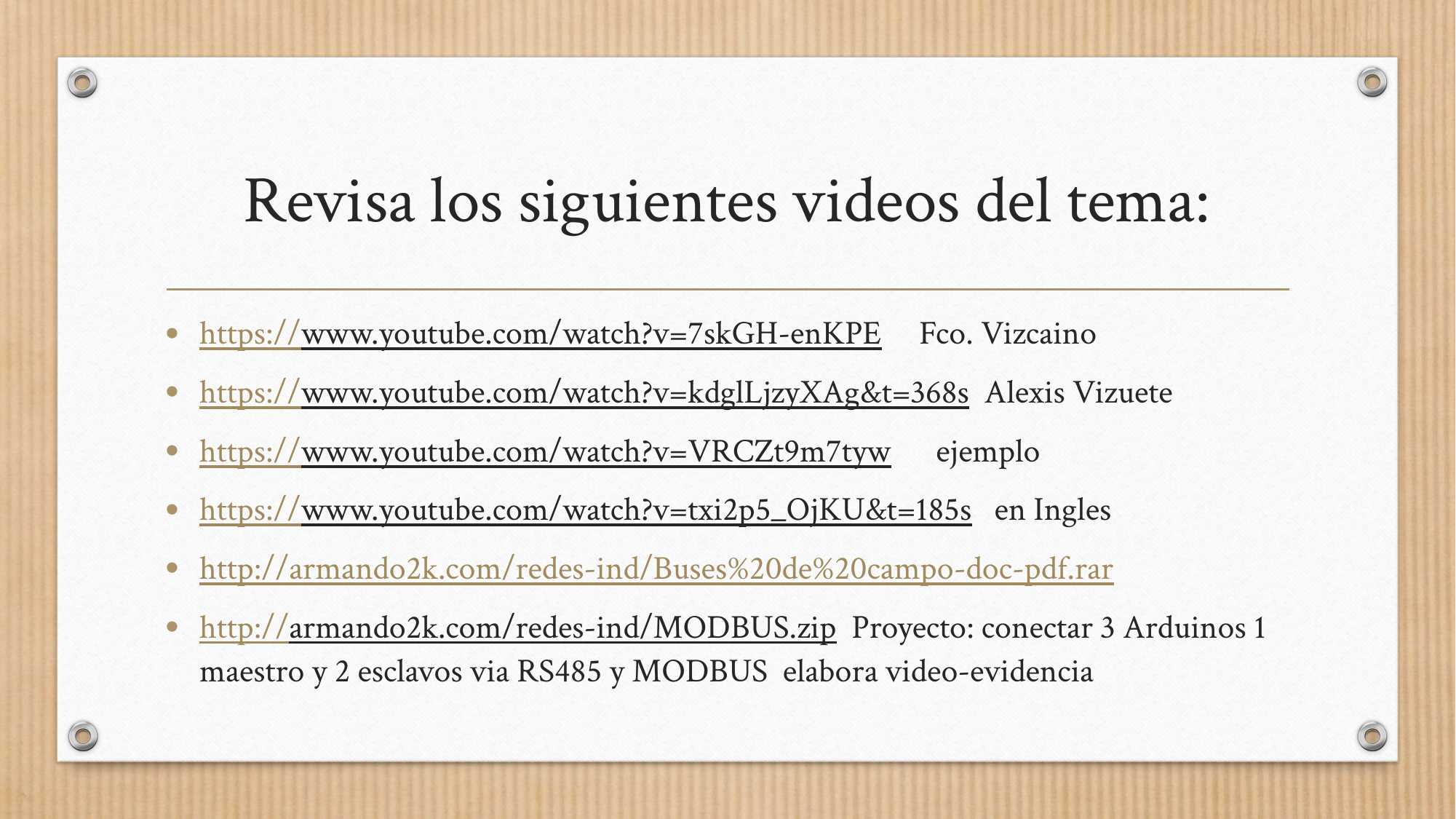

# Revisa los siguientes videos del tema:
https://www.youtube.com/watch?v=7skGH-enKPE     Fco. Vizcaino
https://www.youtube.com/watch?v=kdglLjzyXAg&t=368s  Alexis Vizuete
https://www.youtube.com/watch?v=VRCZt9m7tyw      ejemplo
https://www.youtube.com/watch?v=txi2p5_OjKU&t=185s   en Ingles
http://armando2k.com/redes-ind/Buses%20de%20campo-doc-pdf.rar
http://armando2k.com/redes-ind/MODBUS.zip  Proyecto: conectar 3 Arduinos 1 maestro y 2 esclavos via RS485 y MODBUS  elabora video-evidencia